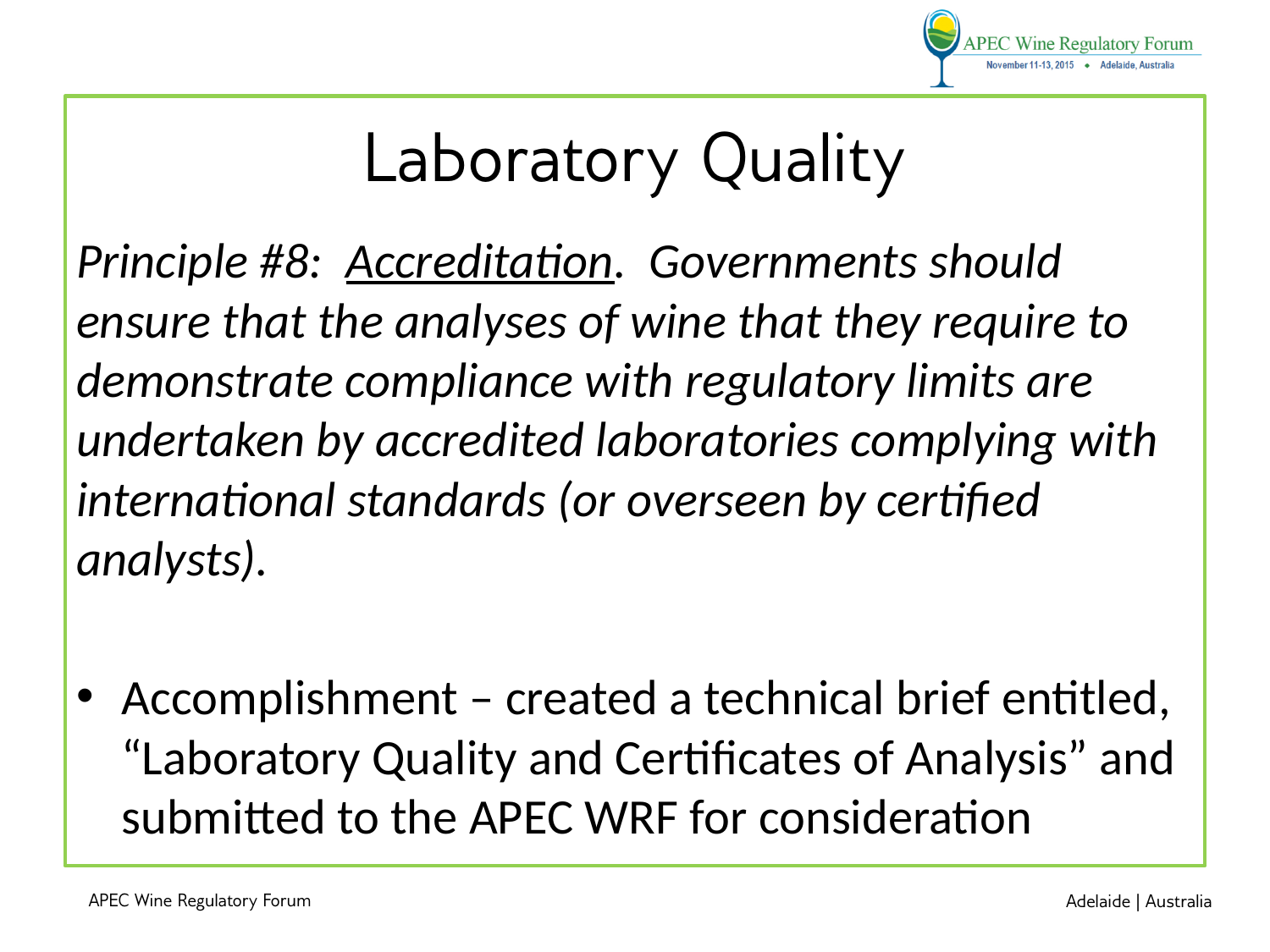

# Laboratory Quality
Principle #8:  Accreditation.  Governments should ensure that the analyses of wine that they require to demonstrate compliance with regulatory limits are undertaken by accredited laboratories complying with international standards (or overseen by certified analysts).

Accomplishment – created a technical brief entitled, “Laboratory Quality and Certificates of Analysis” and submitted to the APEC WRF for consideration